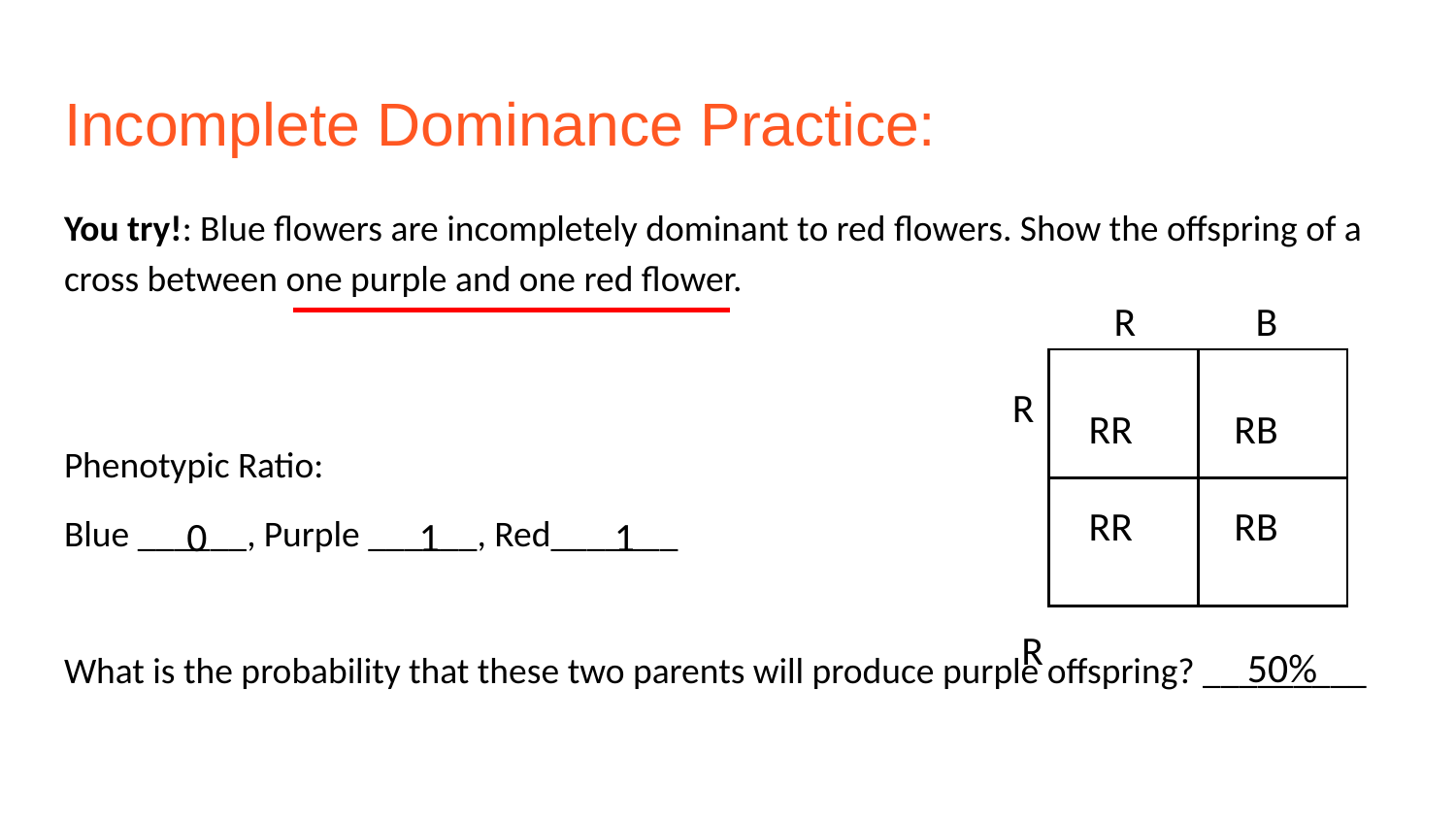

# Incomplete Dominance Practice:
You try!: Blue flowers are incompletely dominant to red flowers. Show the offspring of a cross between one purple and one red flower.

Phenotypic Ratio:
Blue ______, Purple ______, Red_______

What is the probability that these two parents will produce purple offspring? _________

R             B
R

             R
|  |  |
| --- | --- |
|  |  |
RR           RB

RR           RB
0                       1                   1
50%